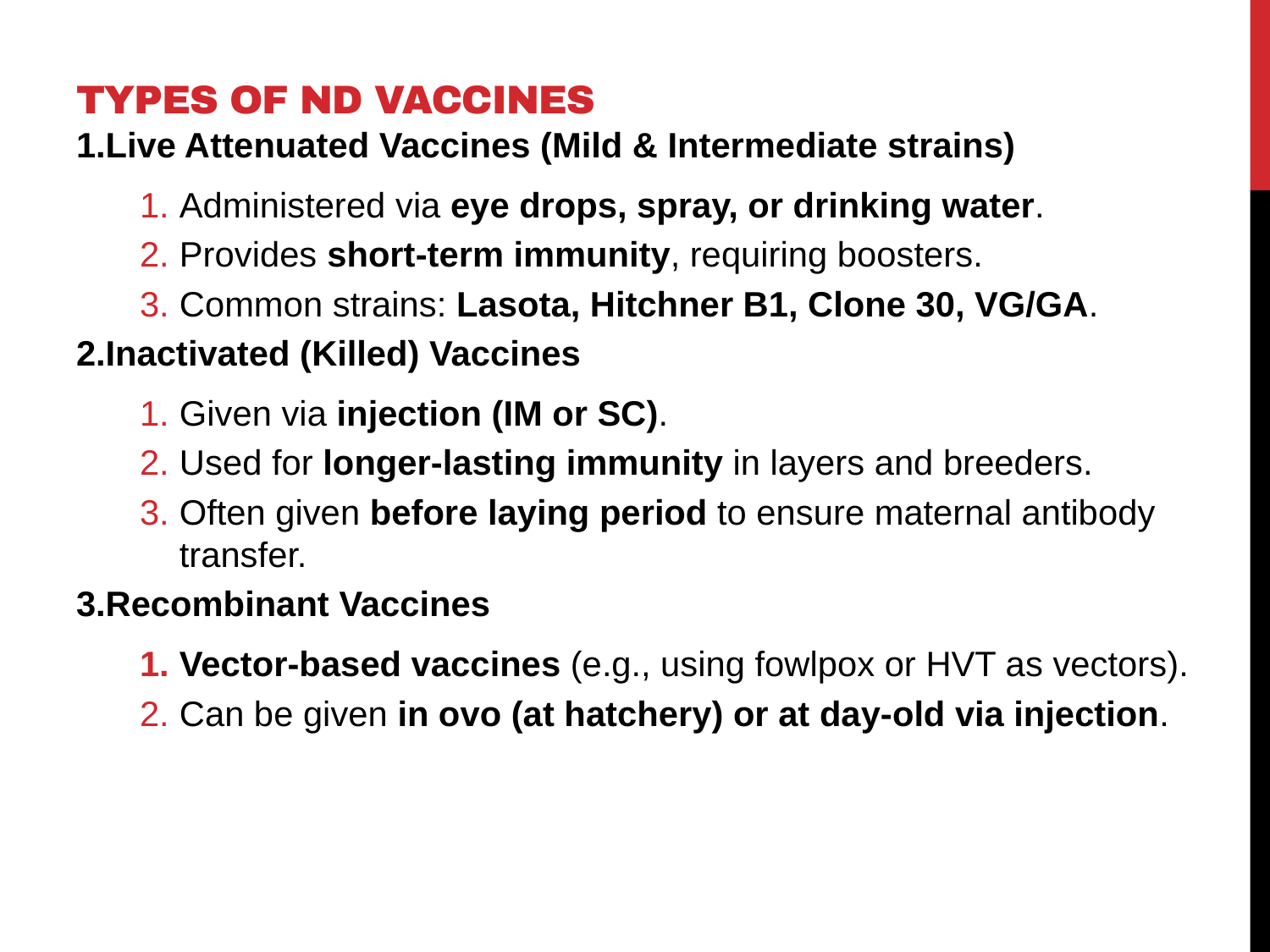

# Types of ND Vaccines
Live Attenuated Vaccines (Mild & Intermediate strains)
Administered via eye drops, spray, or drinking water.
Provides short-term immunity, requiring boosters.
Common strains: Lasota, Hitchner B1, Clone 30, VG/GA.
Inactivated (Killed) Vaccines
Given via injection (IM or SC).
Used for longer-lasting immunity in layers and breeders.
Often given before laying period to ensure maternal antibody transfer.
Recombinant Vaccines
Vector-based vaccines (e.g., using fowlpox or HVT as vectors).
Can be given in ovo (at hatchery) or at day-old via injection.